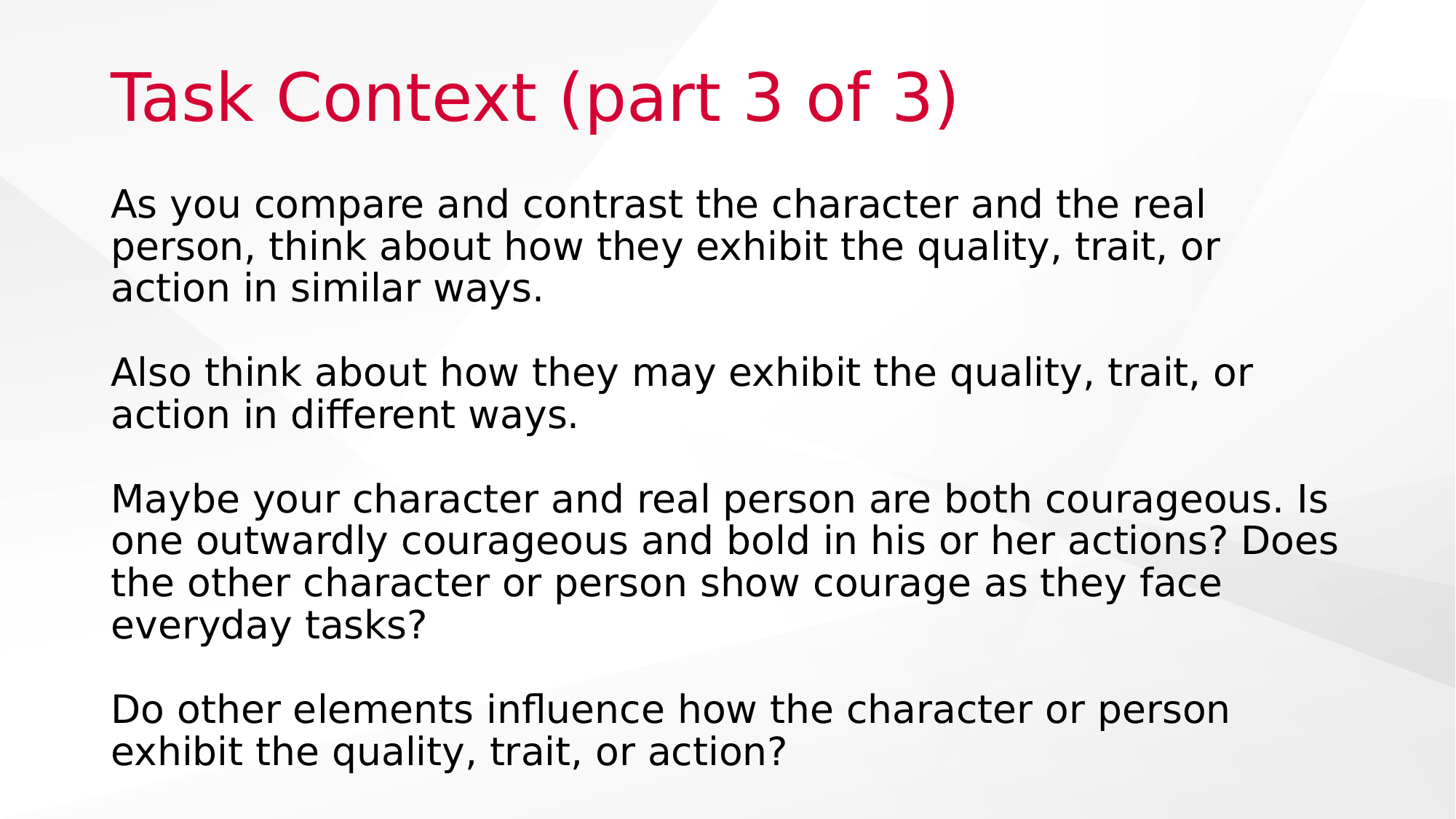

# Task Context (part 3 of 3)
As you compare and contrast the character and the real person, think about how they exhibit the quality, trait, or action in similar ways.

Also think about how they may exhibit the quality, trait, or action in different ways.

Maybe your character and real person are both courageous. Is one outwardly courageous and bold in his or her actions? Does the other character or person show courage as they face everyday tasks?

Do other elements influence how the character or person exhibit the quality, trait, or action?